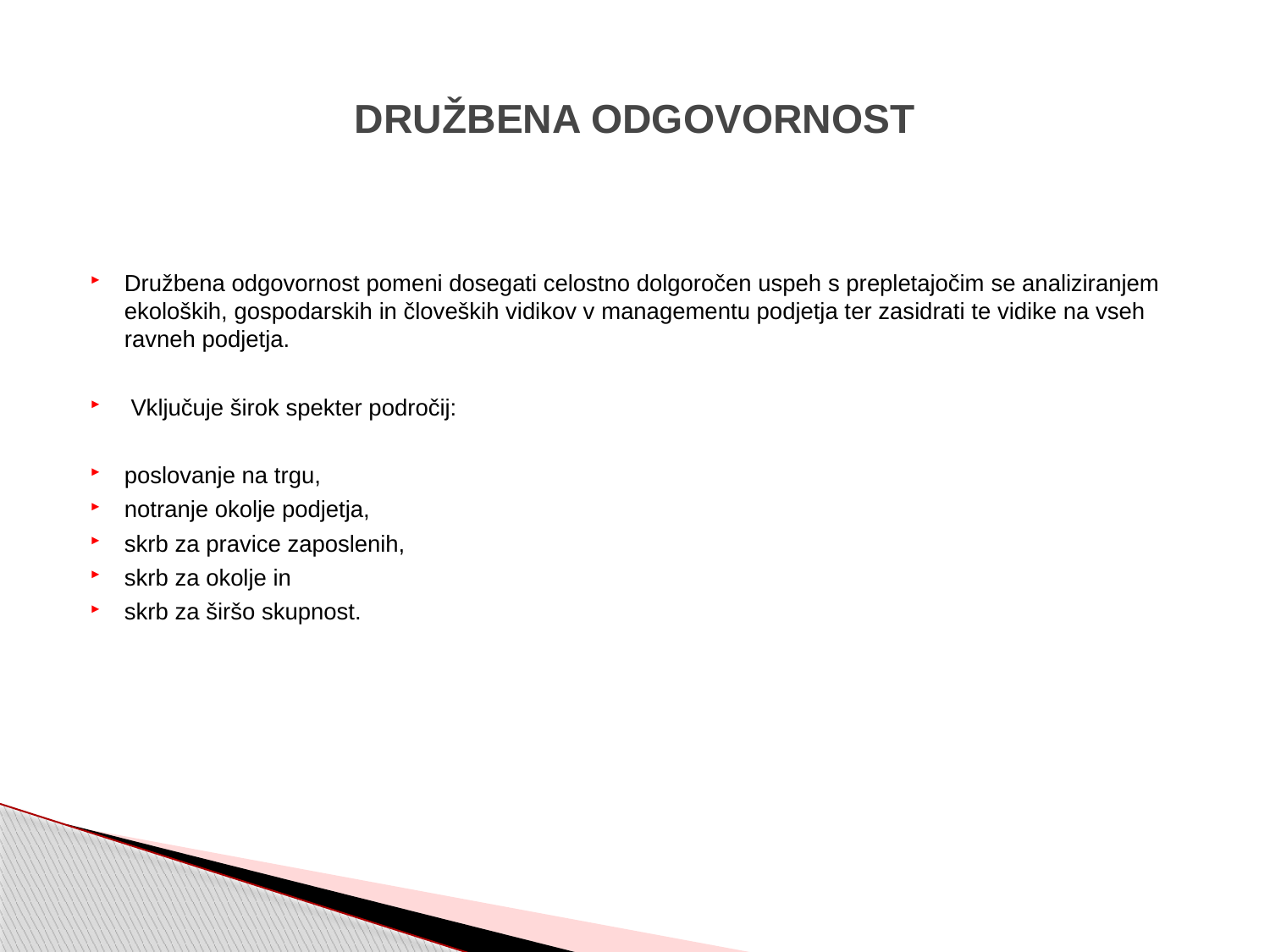

# DRUŽBENA ODGOVORNOST

Družbena odgovornost pomeni dosegati celostno dolgoročen uspeh s prepletajočim se analiziranjem ekoloških, gospodarskih in človeških vidikov v managementu podjetja ter zasidrati te vidike na vseh ravneh podjetja.

 Vključuje širok spekter področij:

poslovanje na trgu,
notranje okolje podjetja,
skrb za pravice zaposlenih,
skrb za okolje in
skrb za širšo skupnost.